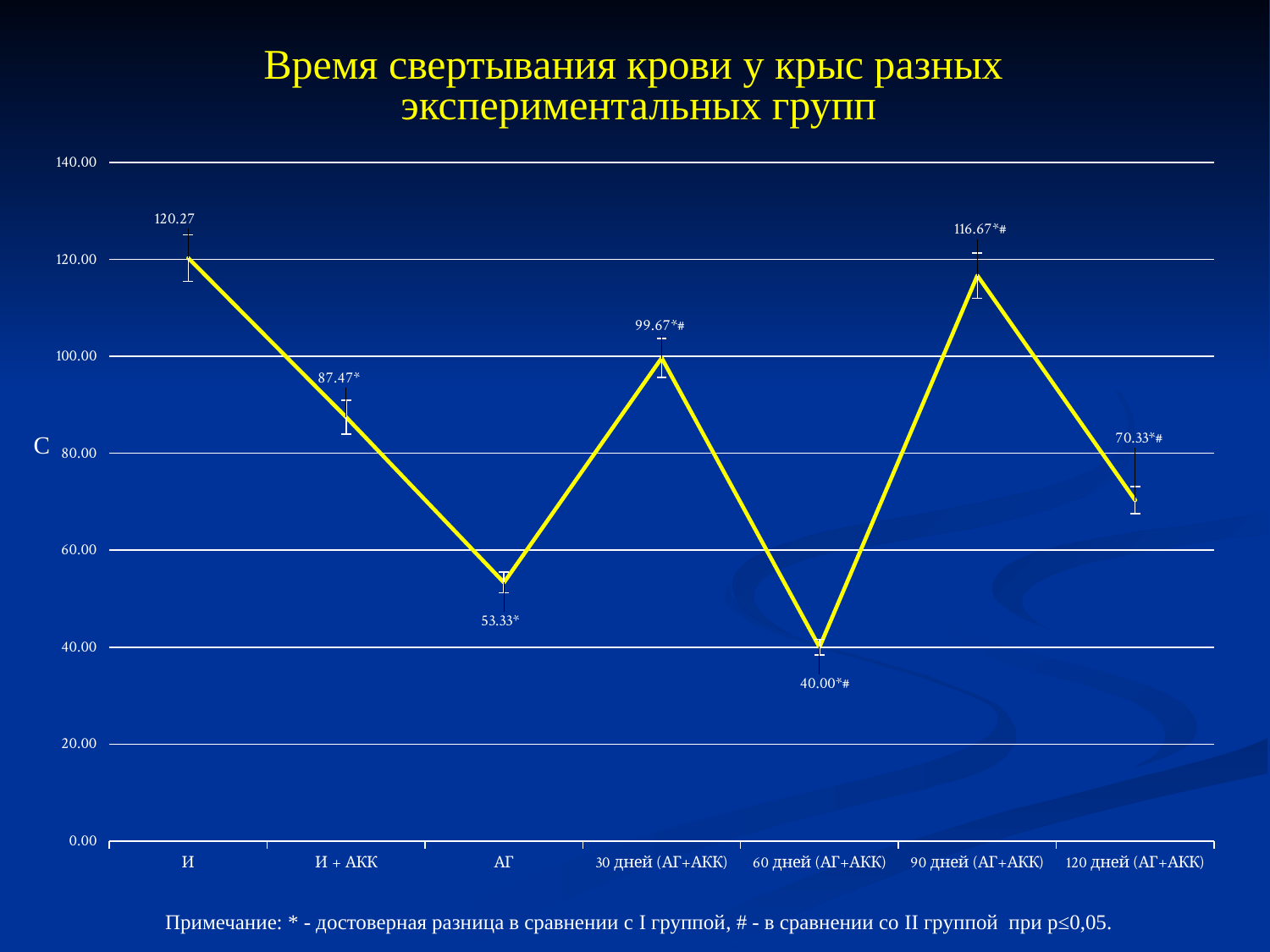

Время свертывания крови у крыс разных
экспериментальных групп

### Chart

| Category | t сверт. |
|---|---|
| И | 120.27 |
| И + АКК | 87.47 |
| АГ | 53.33 |
| 30 дней (АГ+АКК) | 99.67 |
| 60 дней (АГ+АКК) | 40.0 |
| 90 дней (АГ+АКК) | 116.67 |
| 120 дней (АГ+АКК) | 70.33 |
С
Примечание: * - достоверная разница в сравнении с I группой, # - в сравнении со II группой  при р≤0,05.